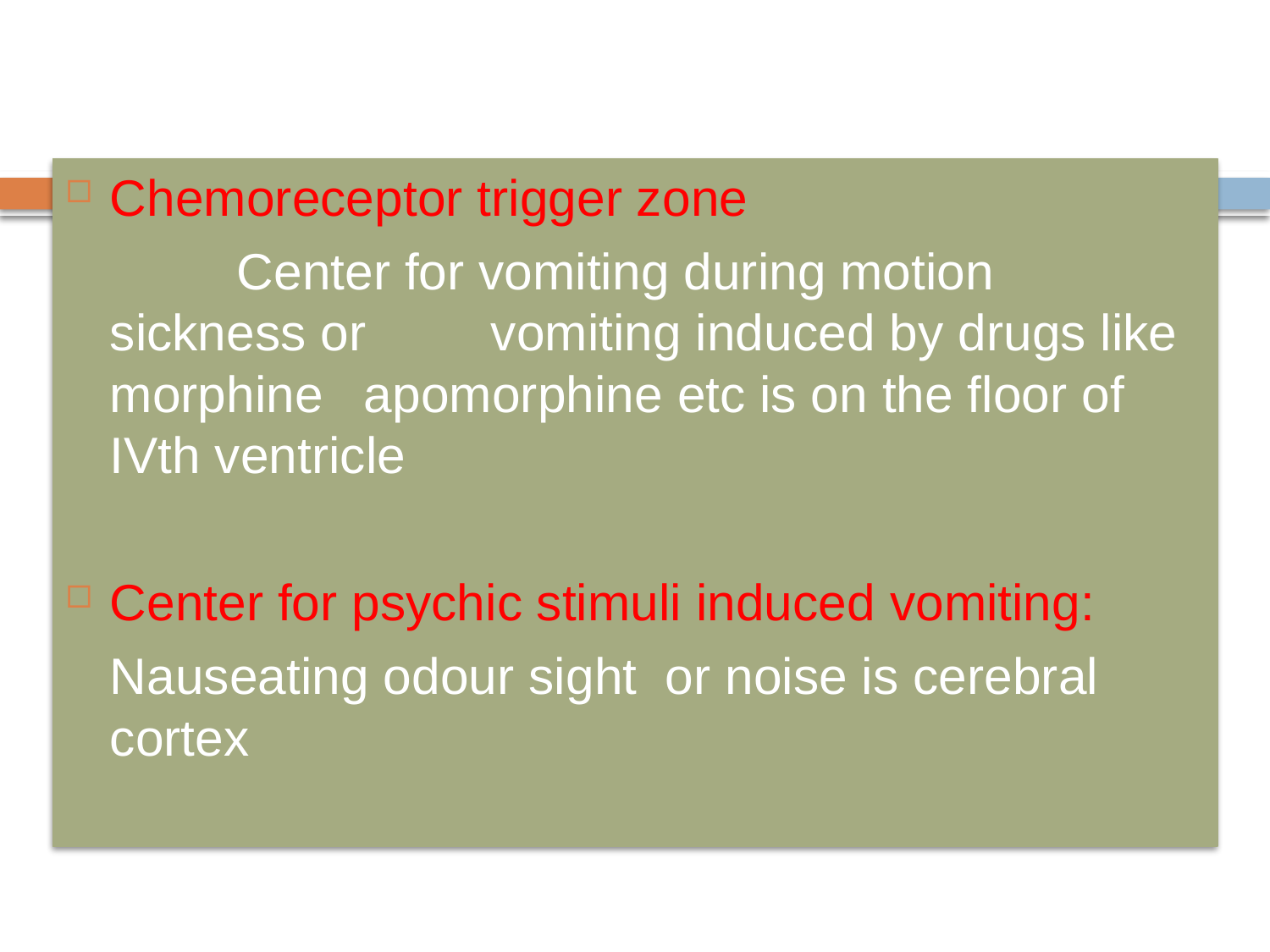

#
Chemoreceptor trigger zone
		Center for vomiting during motion sickness or 	vomiting induced by drugs like morphine 	apomorphine etc is on the floor of IVth ventricle

Center for psychic stimuli induced vomiting:
	Nauseating odour sight  or noise is cerebral cortex